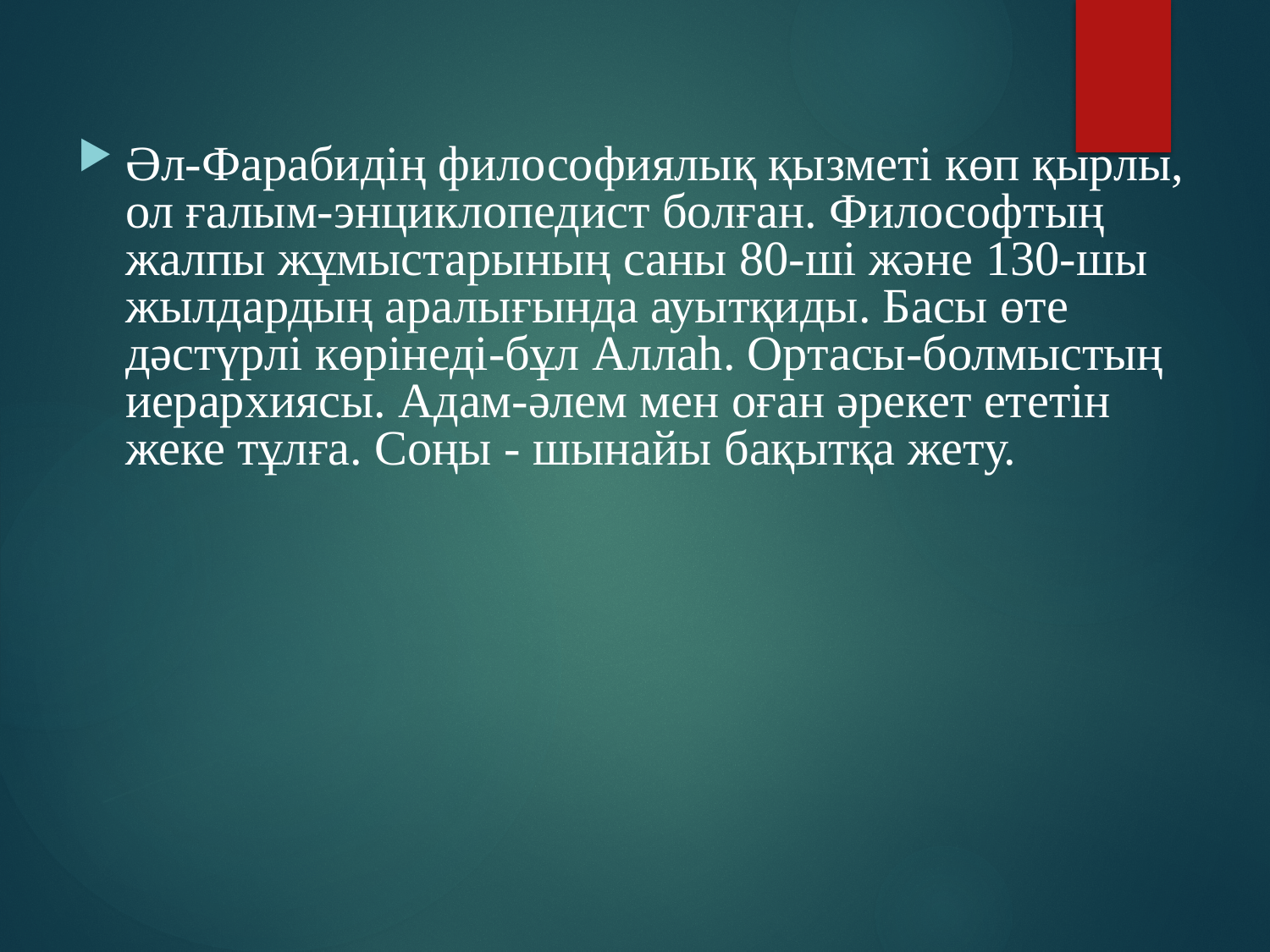

Әл-Фарабидің философиялық қызметі көп қырлы, ол ғалым-энциклопедист болған. Философтың жалпы жұмыстарының саны 80-ші және 130-шы жылдардың аралығында ауытқиды. Басы өте дәстүрлі көрінеді-бұл Аллаһ. Ортасы-болмыстың иерархиясы. Адам-әлем мен оған әрекет ететін жеке тұлға. Соңы - шынайы бақытқа жету.